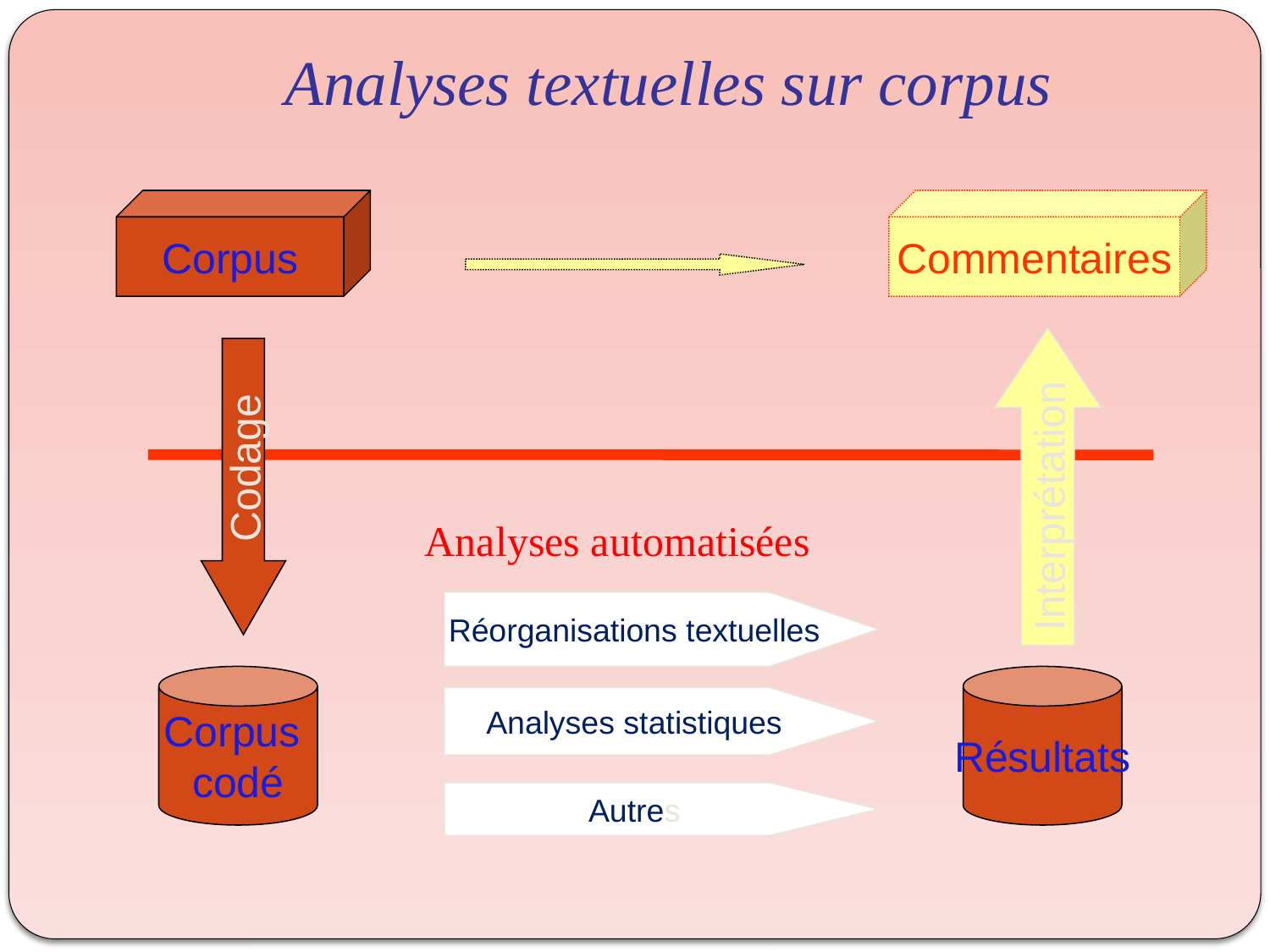

Analyses textuelles sur corpus
Corpus
Commentaires

Interprétation
Codage

Analyses automatisées
Réorganisations textuelles
Corpus
codé
Résultats
Analyses statistiques
Autres